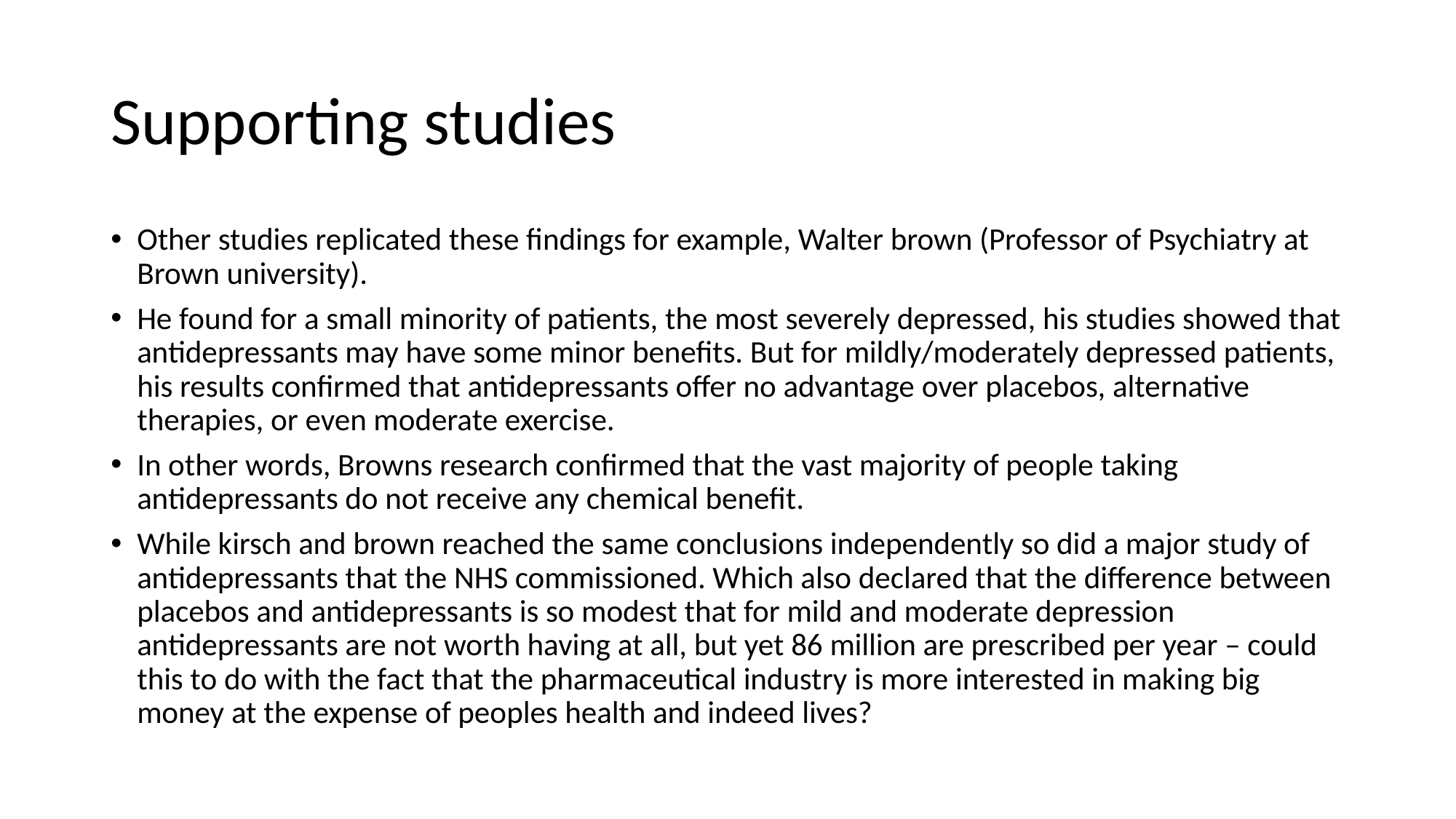

# Supporting studies
Other studies replicated these findings for example, Walter brown (Professor of Psychiatry at Brown university).
He found for a small minority of patients, the most severely depressed, his studies showed that antidepressants may have some minor benefits. But for mildly/moderately depressed patients, his results confirmed that antidepressants offer no advantage over placebos, alternative therapies, or even moderate exercise.
In other words, Browns research confirmed that the vast majority of people taking antidepressants do not receive any chemical benefit.
While kirsch and brown reached the same conclusions independently so did a major study of antidepressants that the NHS commissioned. Which also declared that the difference between placebos and antidepressants is so modest that for mild and moderate depression antidepressants are not worth having at all, but yet 86 million are prescribed per year – could this to do with the fact that the pharmaceutical industry is more interested in making big money at the expense of peoples health and indeed lives?